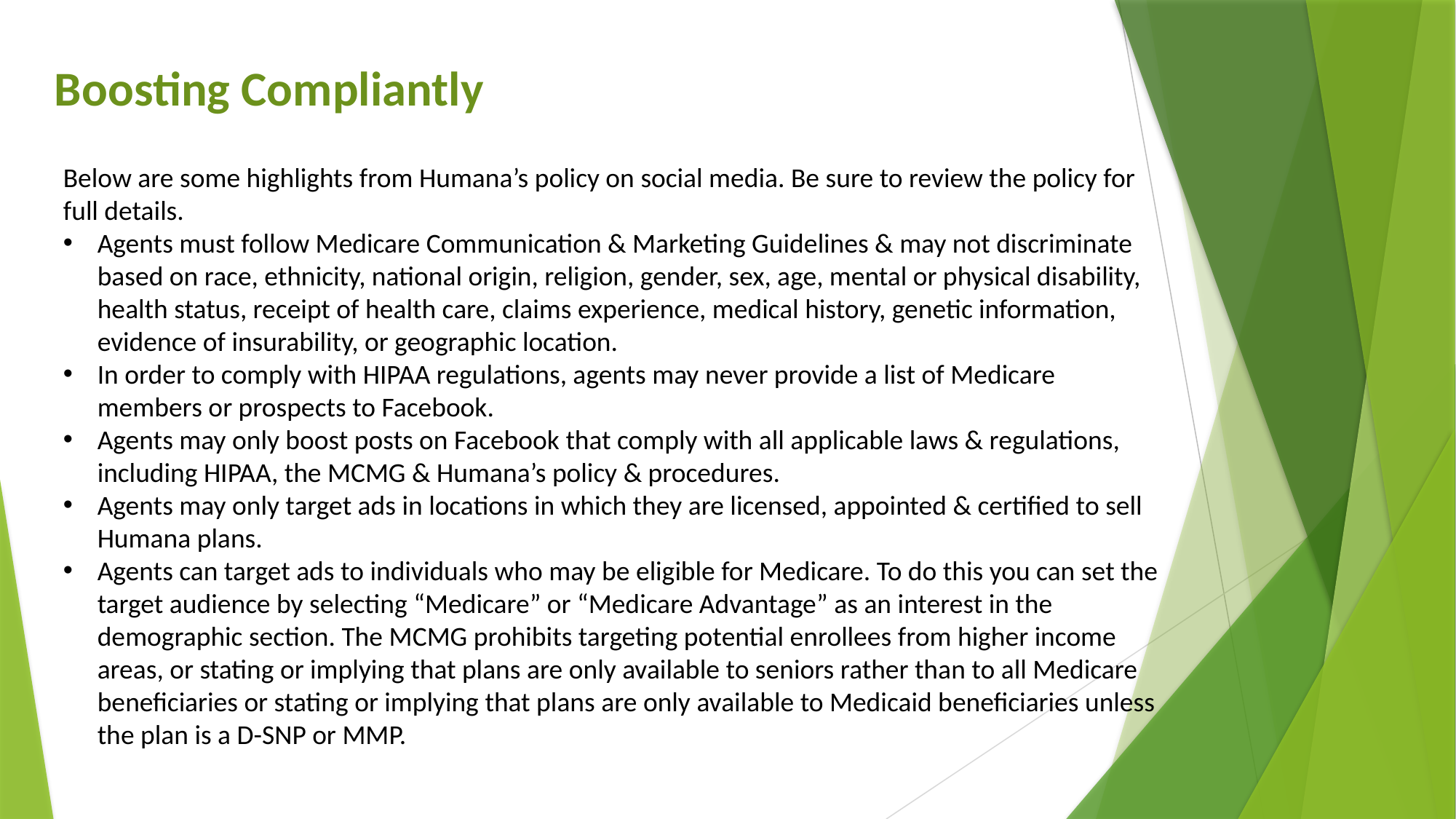

Boosting Compliantly

Below are some highlights from Humana’s policy on social media. Be sure to review the policy for full details.
Agents must follow Medicare Communication & Marketing Guidelines & may not discriminate based on race, ethnicity, national origin, religion, gender, sex, age, mental or physical disability, health status, receipt of health care, claims experience, medical history, genetic information, evidence of insurability, or geographic location.
In order to comply with HIPAA regulations, agents may never provide a list of Medicare members or prospects to Facebook.
Agents may only boost posts on Facebook that comply with all applicable laws & regulations, including HIPAA, the MCMG & Humana’s policy & procedures.
Agents may only target ads in locations in which they are licensed, appointed & certified to sell Humana plans.
Agents can target ads to individuals who may be eligible for Medicare. To do this you can set the target audience by selecting “Medicare” or “Medicare Advantage” as an interest in the demographic section. The MCMG prohibits targeting potential enrollees from higher income areas, or stating or implying that plans are only available to seniors rather than to all Medicare beneficiaries or stating or implying that plans are only available to Medicaid beneficiaries unless the plan is a D-SNP or MMP.